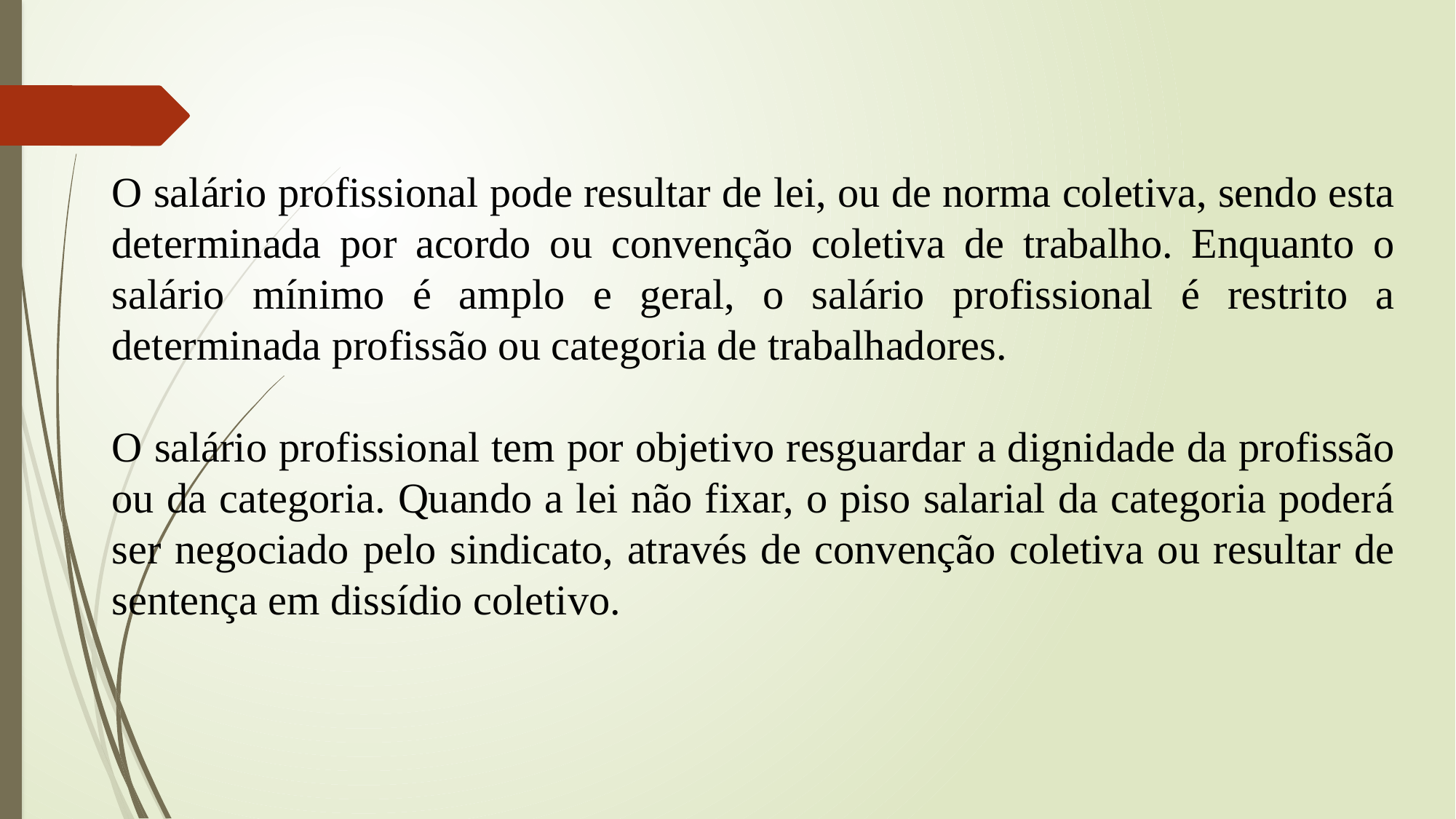

O salário profissional pode resultar de lei, ou de norma coletiva, sendo esta determinada por acordo ou convenção coletiva de trabalho. Enquanto o salário mínimo é amplo e geral, o salário profissional é restrito a determinada profissão ou categoria de trabalhadores.

O salário profissional tem por objetivo resguardar a dignidade da profissão ou da categoria. Quando a lei não fixar, o piso salarial da categoria poderá ser negociado pelo sindicato, através de convenção coletiva ou resultar de sentença em dissídio coletivo.